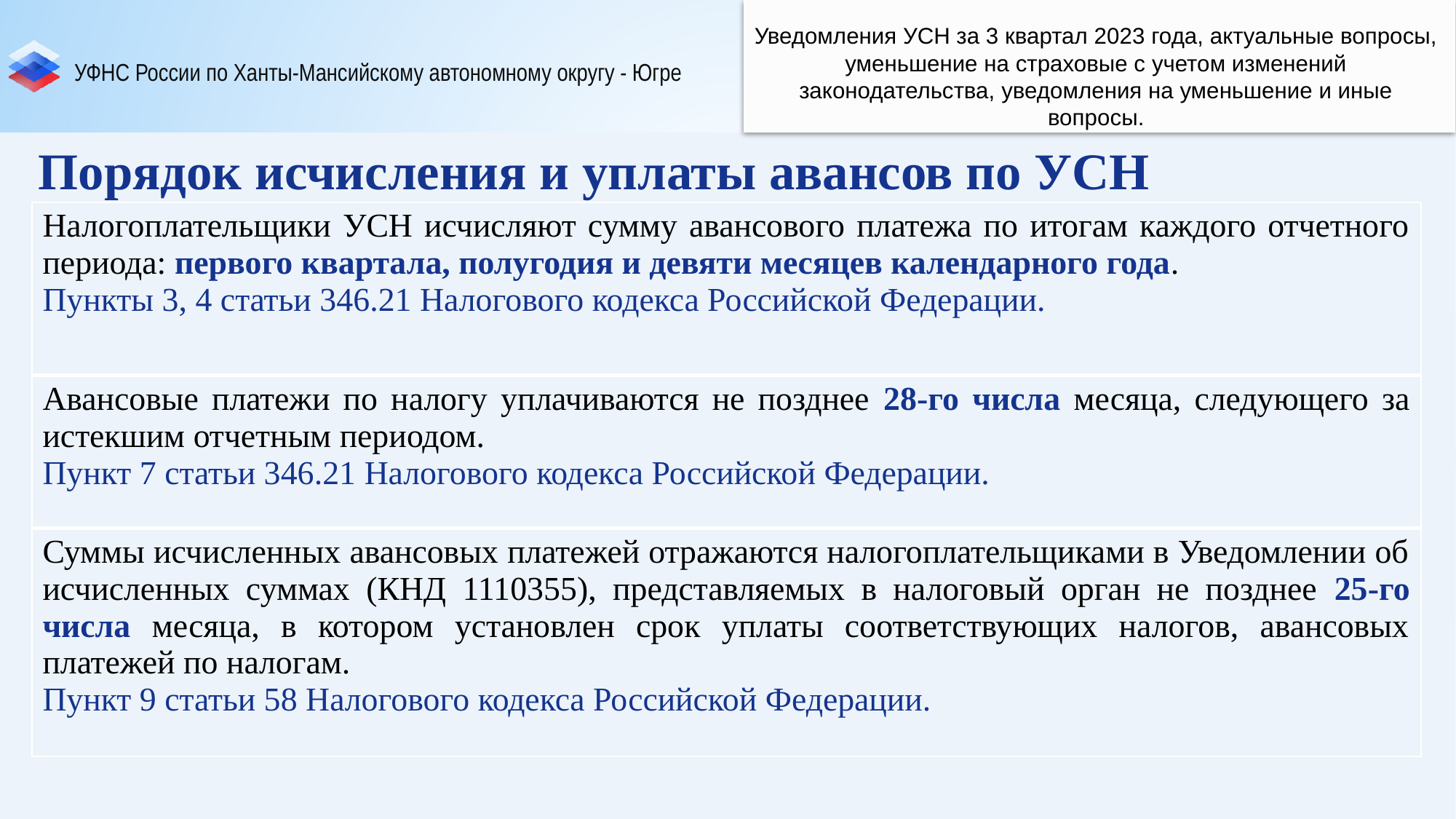

Уведомления УСН за 3 квартал 2023 года, актуальные вопросы, уменьшение на страховые с учетом изменений законодательства, уведомления на уменьшение и иные вопросы.
Порядок исчисления и уплаты авансов по УСН
| Налогоплательщики УСН исчисляют сумму авансового платежа по итогам каждого отчетного периода: первого квартала, полугодия и девяти месяцев календарного года. Пункты 3, 4 статьи 346.21 Налогового кодекса Российской Федерации. |
| --- |
| Авансовые платежи по налогу уплачиваются не позднее 28-го числа месяца, следующего за истекшим отчетным периодом. Пункт 7 статьи 346.21 Налогового кодекса Российской Федерации. |
| Суммы исчисленных авансовых платежей отражаются налогоплательщиками в Уведомлении об исчисленных суммах (КНД 1110355), представляемых в налоговый орган не позднее 25-го числа месяца, в котором установлен срок уплаты соответствующих налогов, авансовых платежей по налогам. Пункт 9 статьи 58 Налогового кодекса Российской Федерации. |